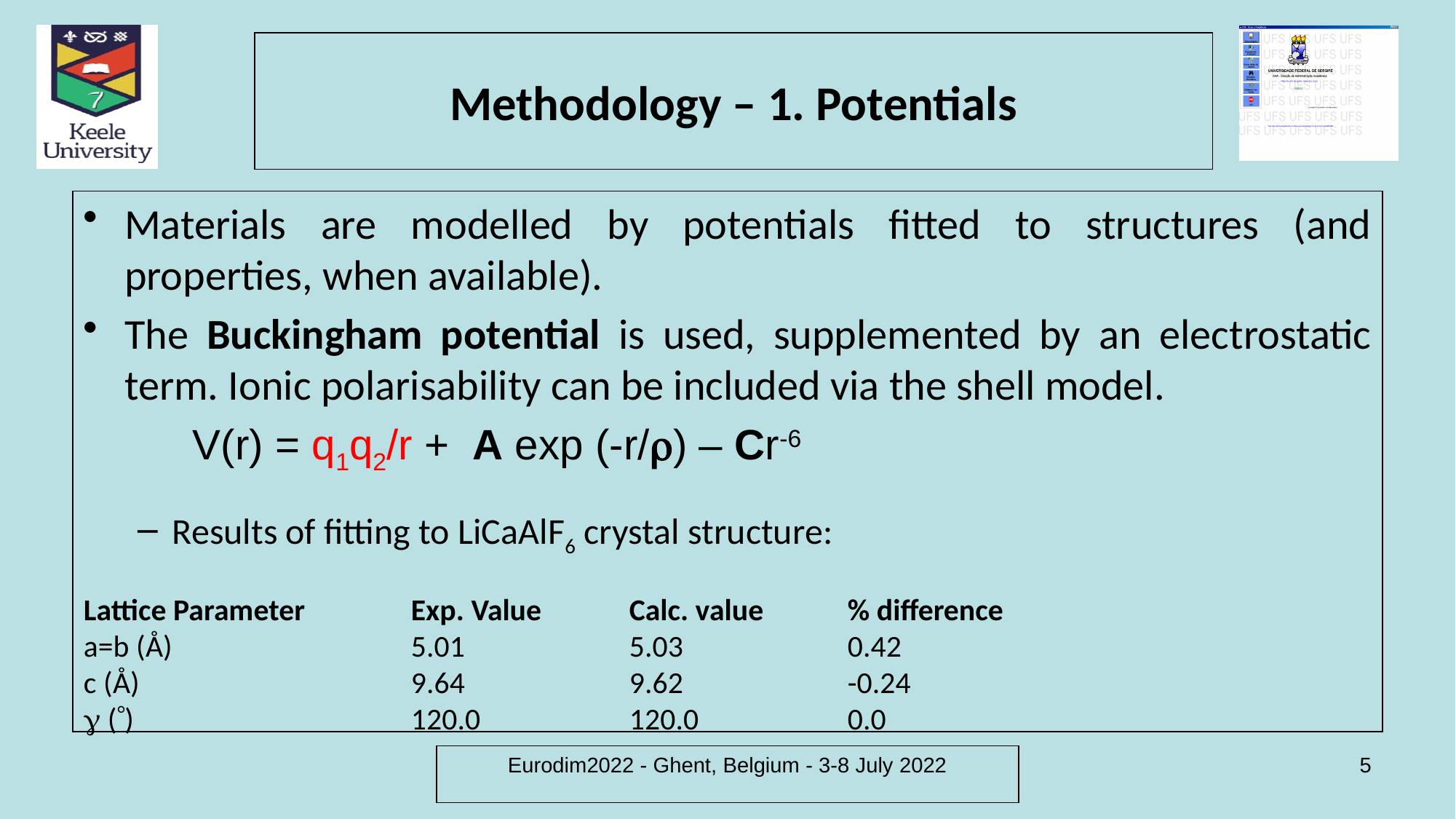

# Methodology – 1. Potentials
Materials are modelled by potentials fitted to structures (and properties, when available).
The Buckingham potential is used, supplemented by an electrostatic term. Ionic polarisability can be included via the shell model.
	V(r) = q1q2/r +  A exp (-r/ρ) – Cr-6

Results of fitting to LiCaAlF6 crystal structure:

Lattice Parameter	Exp. Value	Calc. value	% difference
a=b (Å)			5.01		5.03		0.42
c (Å)			9.64		9.62		-0.24
γ (°)			120.0		120.0   	  	0.0

Eurodim2022 - Ghent, Belgium - 3-8 July 2022
5